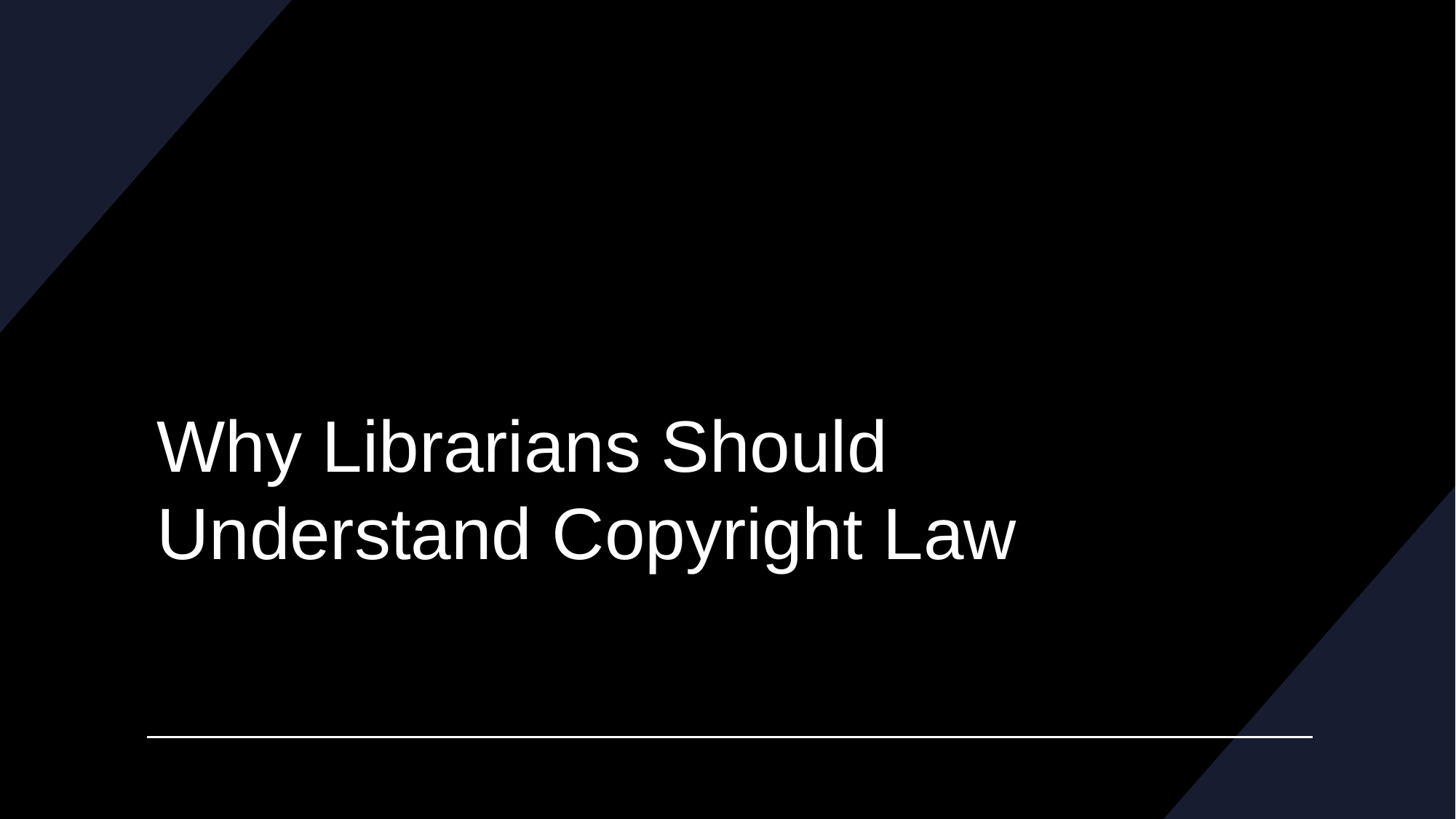

# Why Librarians Should Understand Copyright Law